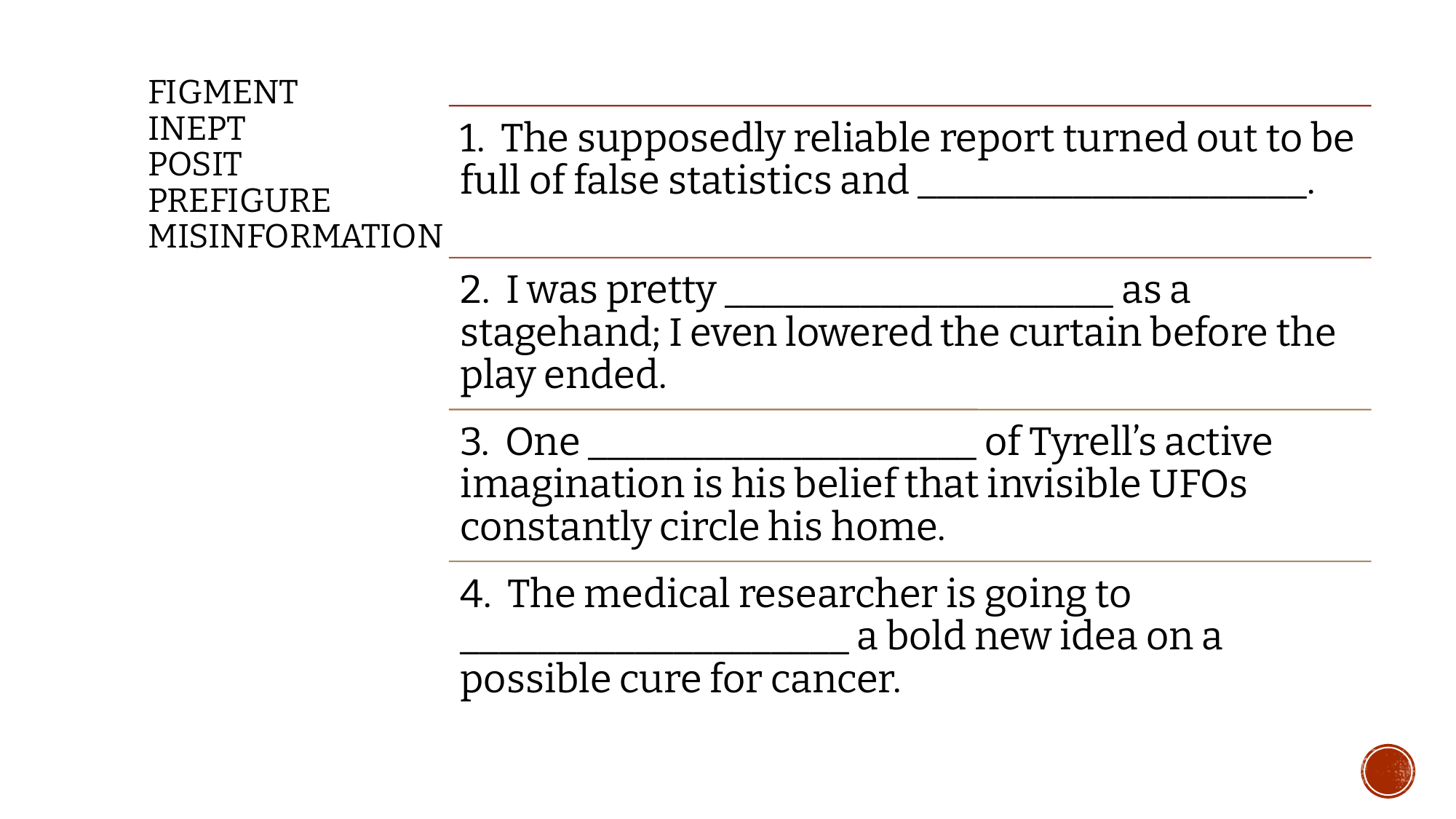

# figment inept posit prefigure misinformation
1.  The supposedly reliable report turned out to be full of false statistics and ____________________.
2.  I was pretty ____________________ as a stagehand; I even lowered the curtain before the play ended.
3.  One ____________________ of Tyrell’s active imagination is his belief that invisible UFOs constantly circle his home.
4.  The medical researcher is going to ____________________ a bold new idea on a possible cure for cancer.